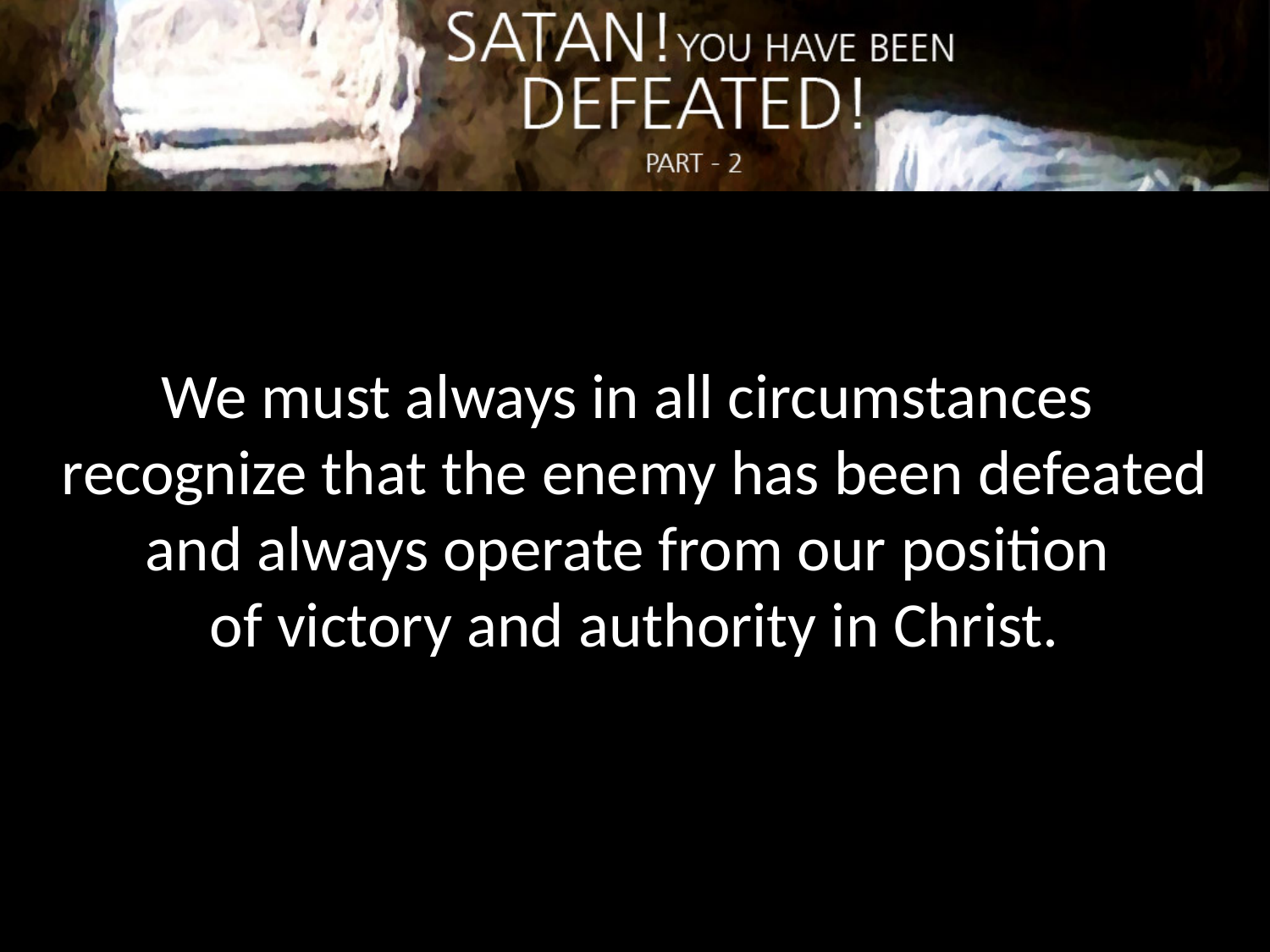

We must always in all circumstances
recognize that the enemy has been defeated and always operate from our position
of victory and authority in Christ.